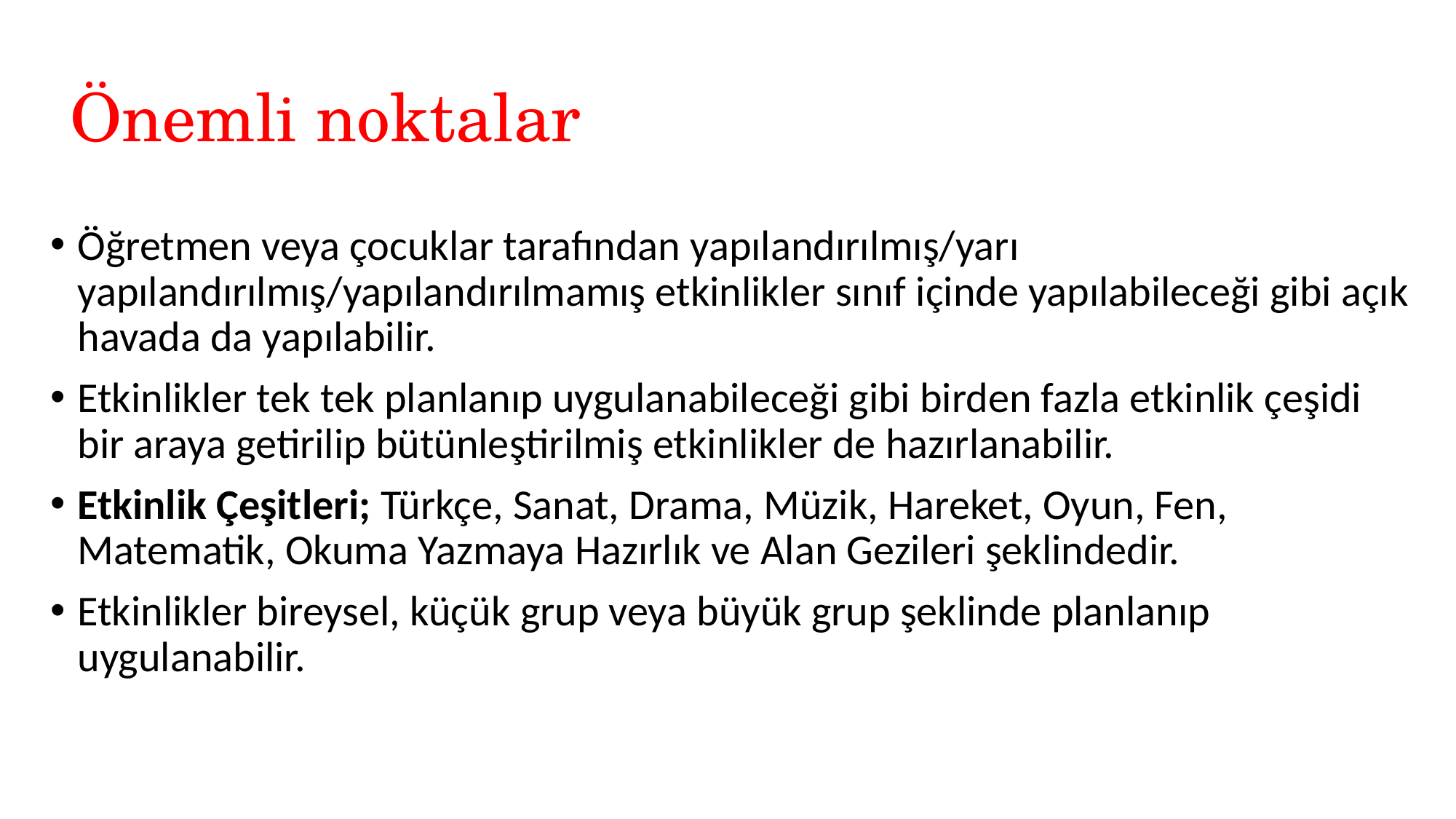

# Önemli noktalar
Öğretmen veya çocuklar tarafından yapılandırılmış/yarı yapılandırılmış/yapılandırılmamış etkinlikler sınıf içinde yapılabileceği gibi açık havada da yapılabilir.
Etkinlikler tek tek planlanıp uygulanabileceği gibi birden fazla etkinlik çeşidi bir araya getirilip bütünleştirilmiş etkinlikler de hazırlanabilir.
Etkinlik Çeşitleri; Türkçe, Sanat, Drama, Müzik, Hareket, Oyun, Fen, Matematik, Okuma Yazmaya Hazırlık ve Alan Gezileri şeklindedir.
Etkinlikler bireysel, küçük grup veya büyük grup şeklinde planlanıp uygulanabilir.